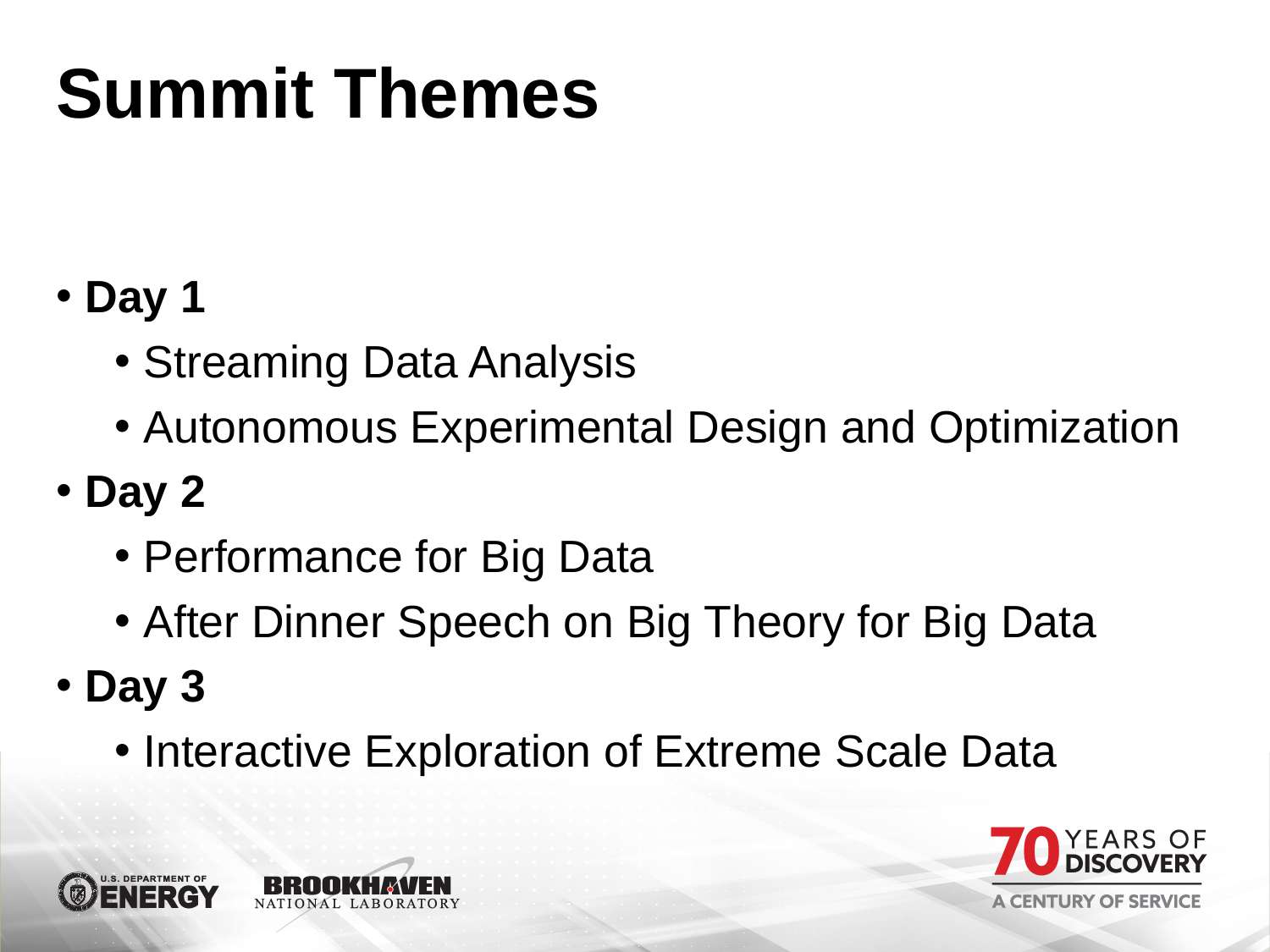

# Summit Themes
Day 1
Streaming Data Analysis
Autonomous Experimental Design and Optimization
Day 2
Performance for Big Data
After Dinner Speech on Big Theory for Big Data
Day 3
Interactive Exploration of Extreme Scale Data